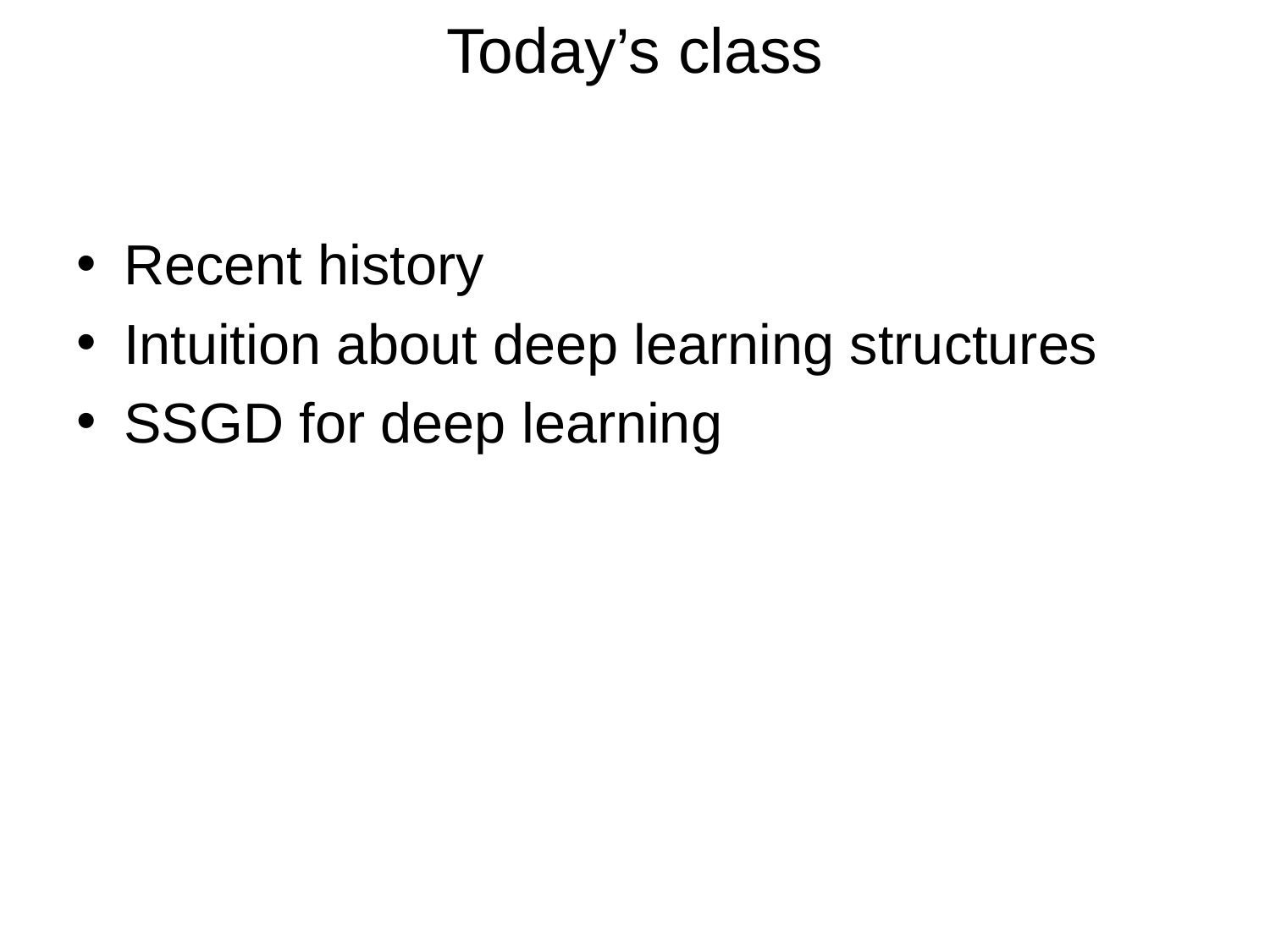

# Today’s class
Recent history
Intuition about deep learning structures
SSGD for deep learning